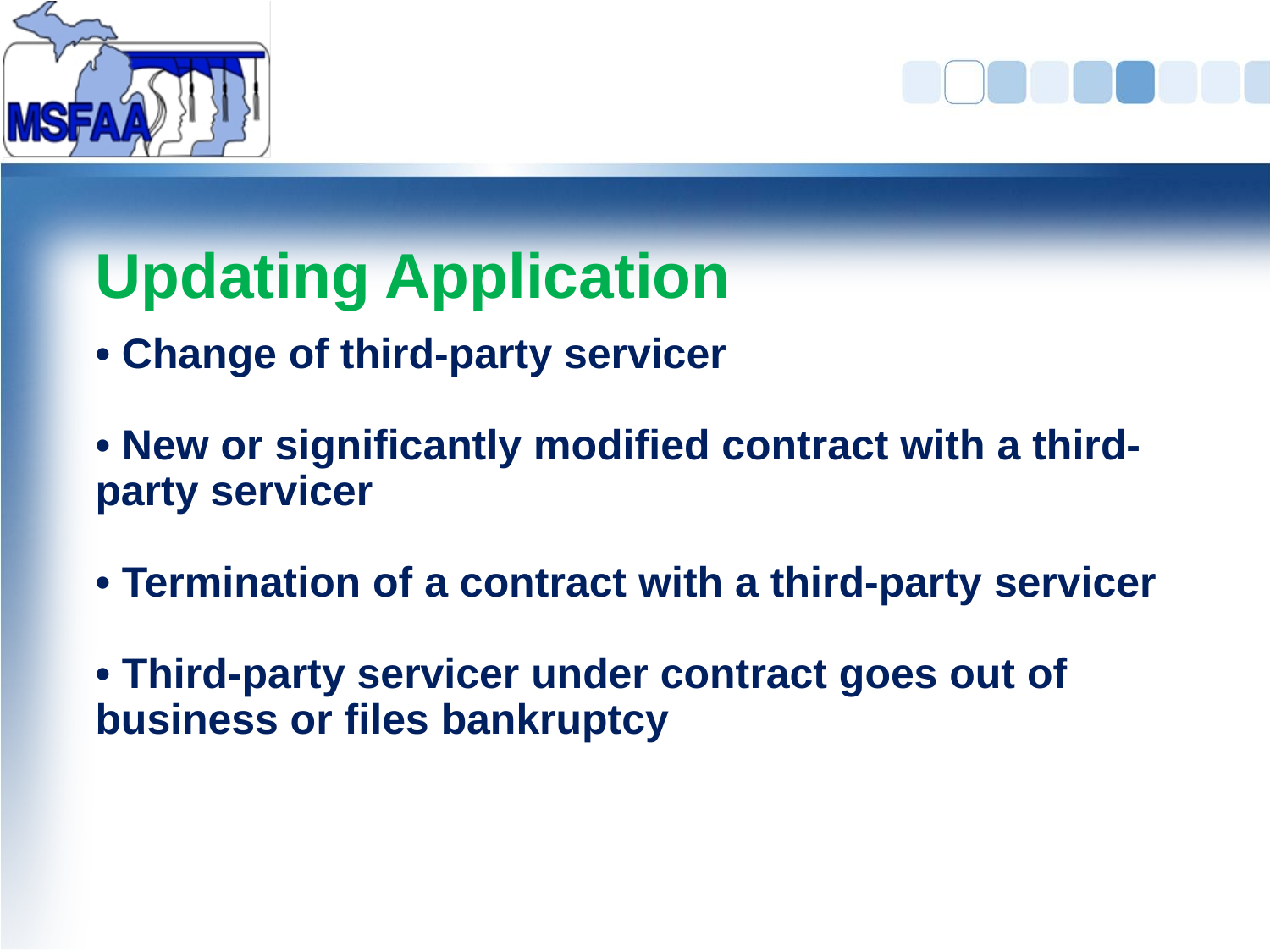

# Updating Application
• Change of third-party servicer

• New or significantly modified contract with a third-party servicer

• Termination of a contract with a third-party servicer

• Third-party servicer under contract goes out of business or files bankruptcy